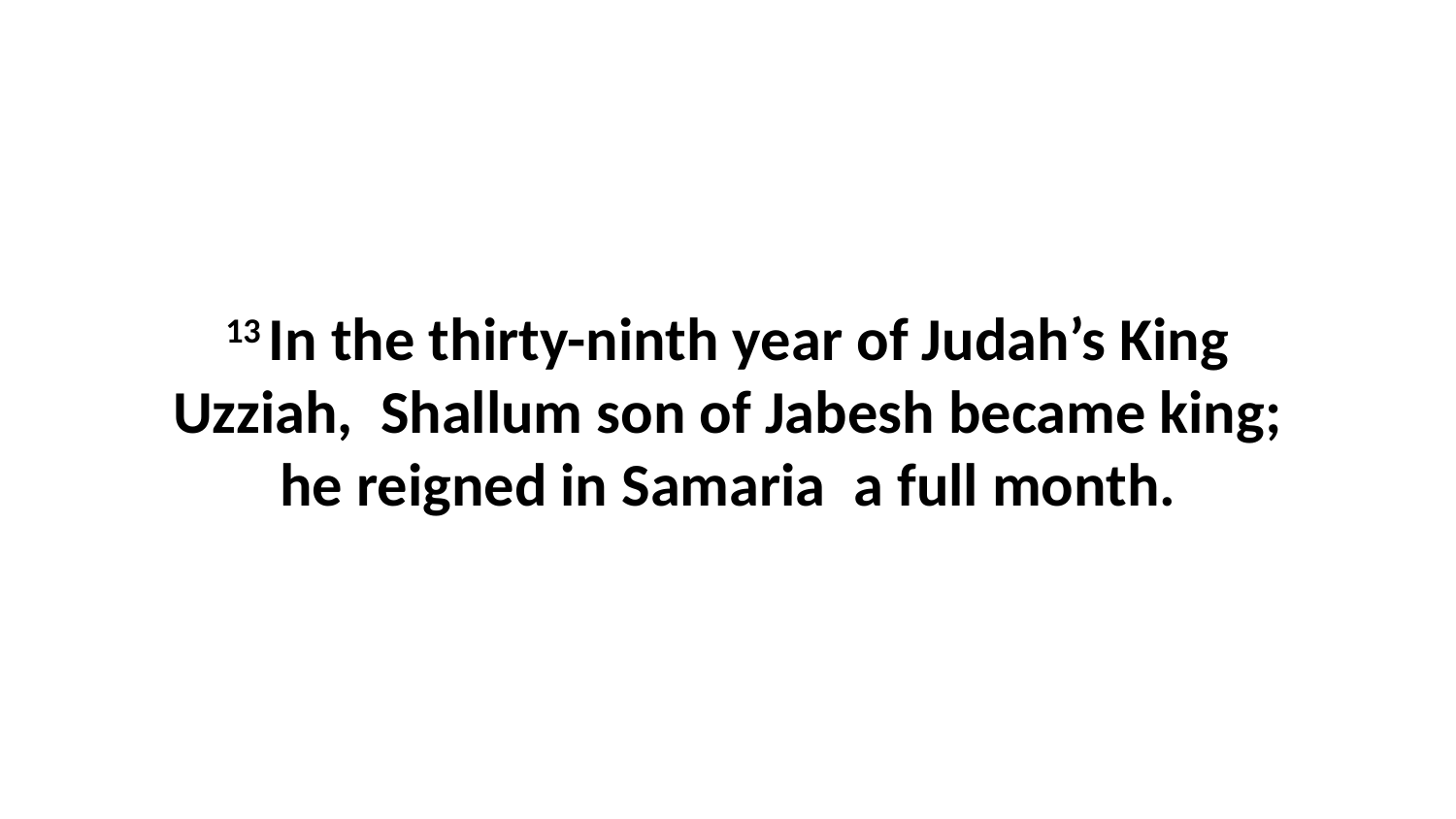

13 In the thirty-ninth year of Judah’s King Uzziah,  Shallum son of Jabesh became king; he reigned in Samaria  a full month.